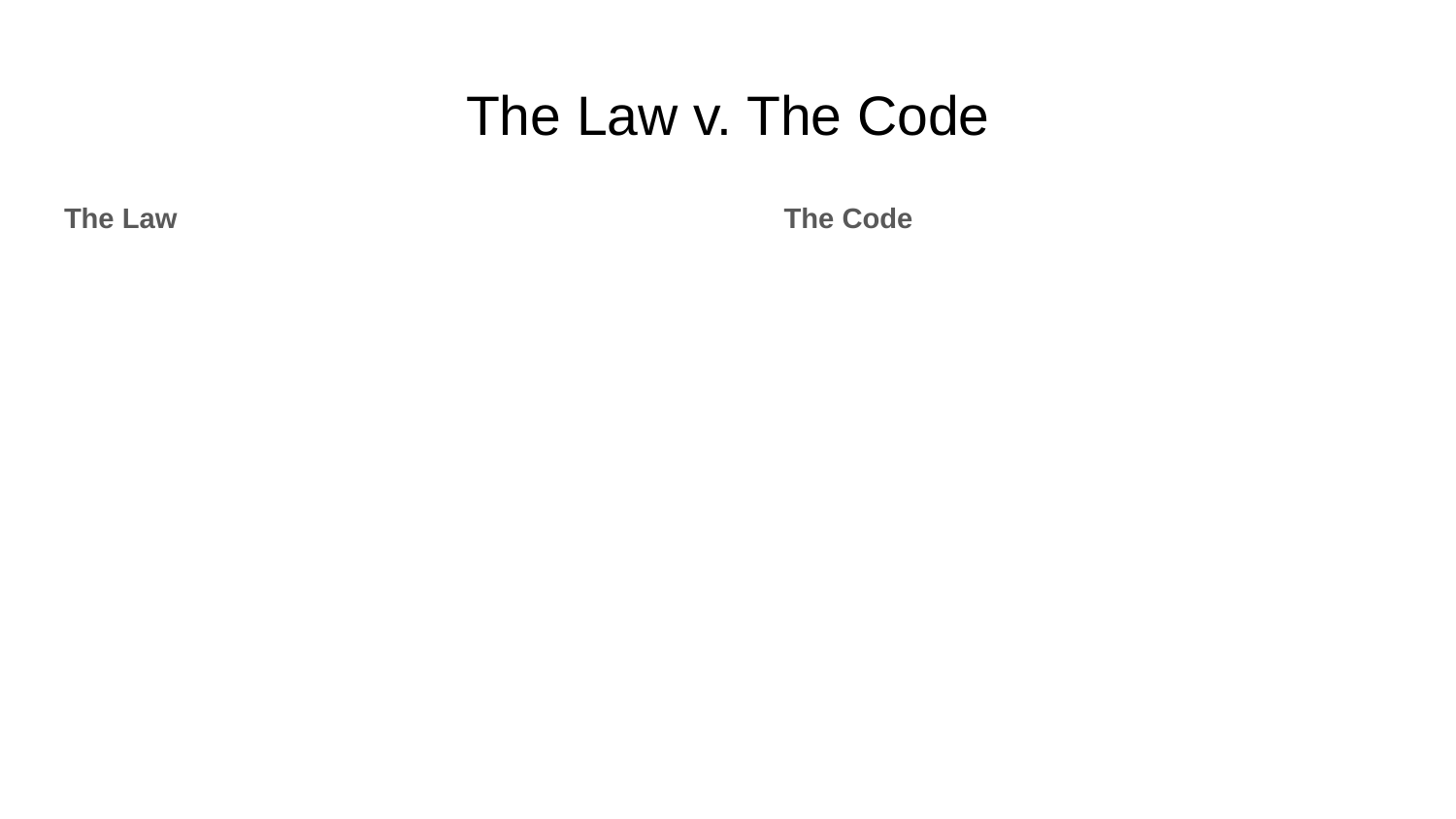

# The Law v. The Code
The Law

The Code